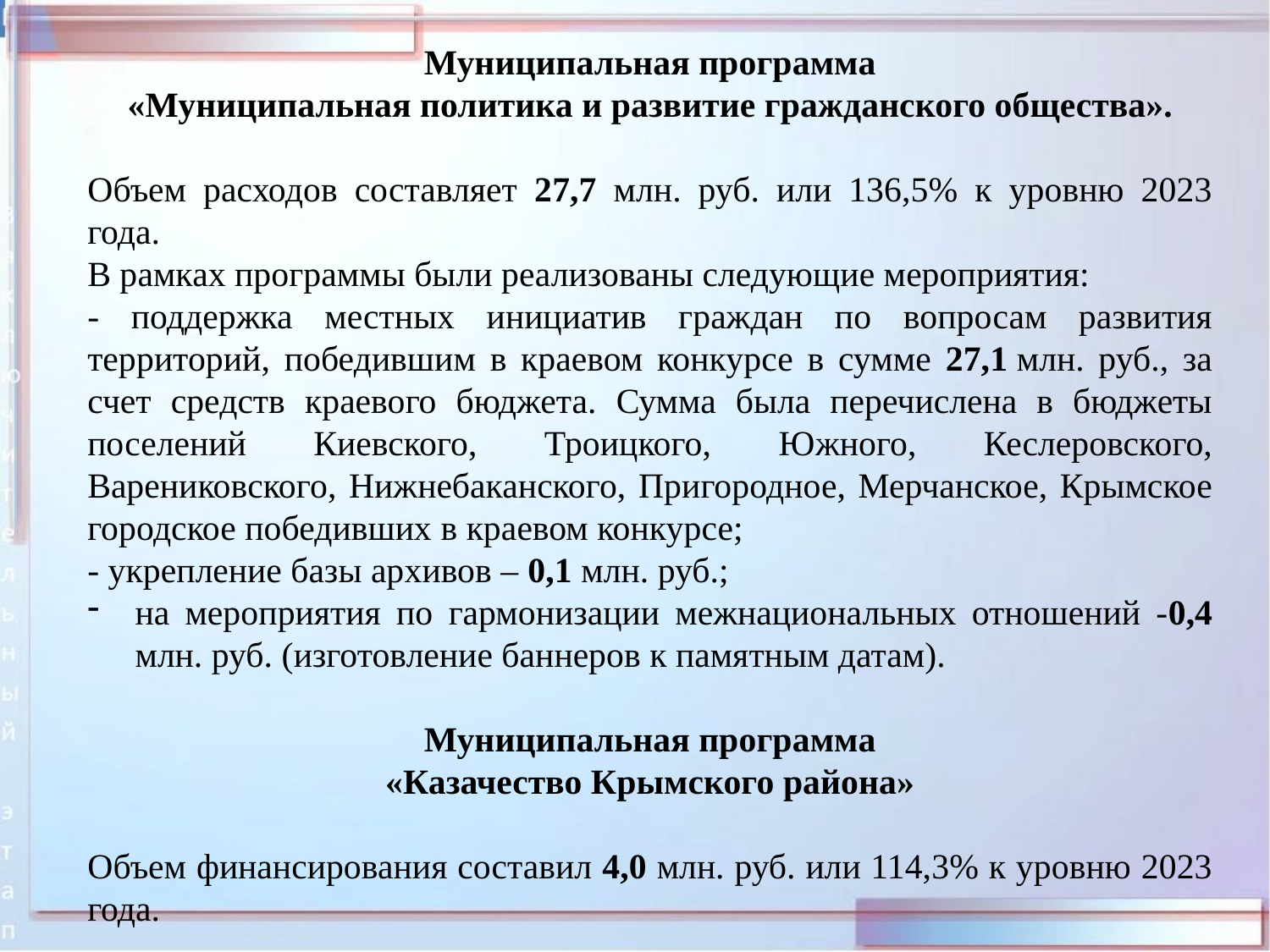

Муниципальная программа
«Муниципальная политика и развитие гражданского общества».

Объем расходов составляет 27,7 млн. руб. или 136,5% к уровню 2023 года.
В рамках программы были реализованы следующие мероприятия:
- поддержка местных инициатив граждан по вопросам развития территорий, победившим в краевом конкурсе в сумме 27,1 млн. руб., за счет средств краевого бюджета. Сумма была перечислена в бюджеты поселений Киевского, Троицкого, Южного, Кеслеровского, Варениковского, Нижнебаканского, Пригородное, Мерчанское, Крымское городское победивших в краевом конкурсе;
- укрепление базы архивов – 0,1 млн. руб.;
на мероприятия по гармонизации межнациональных отношений -0,4 млн. руб. (изготовление баннеров к памятным датам).

Муниципальная программа
«Казачество Крымского района»

Объем финансирования составил 4,0 млн. руб. или 114,3% к уровню 2023 года.